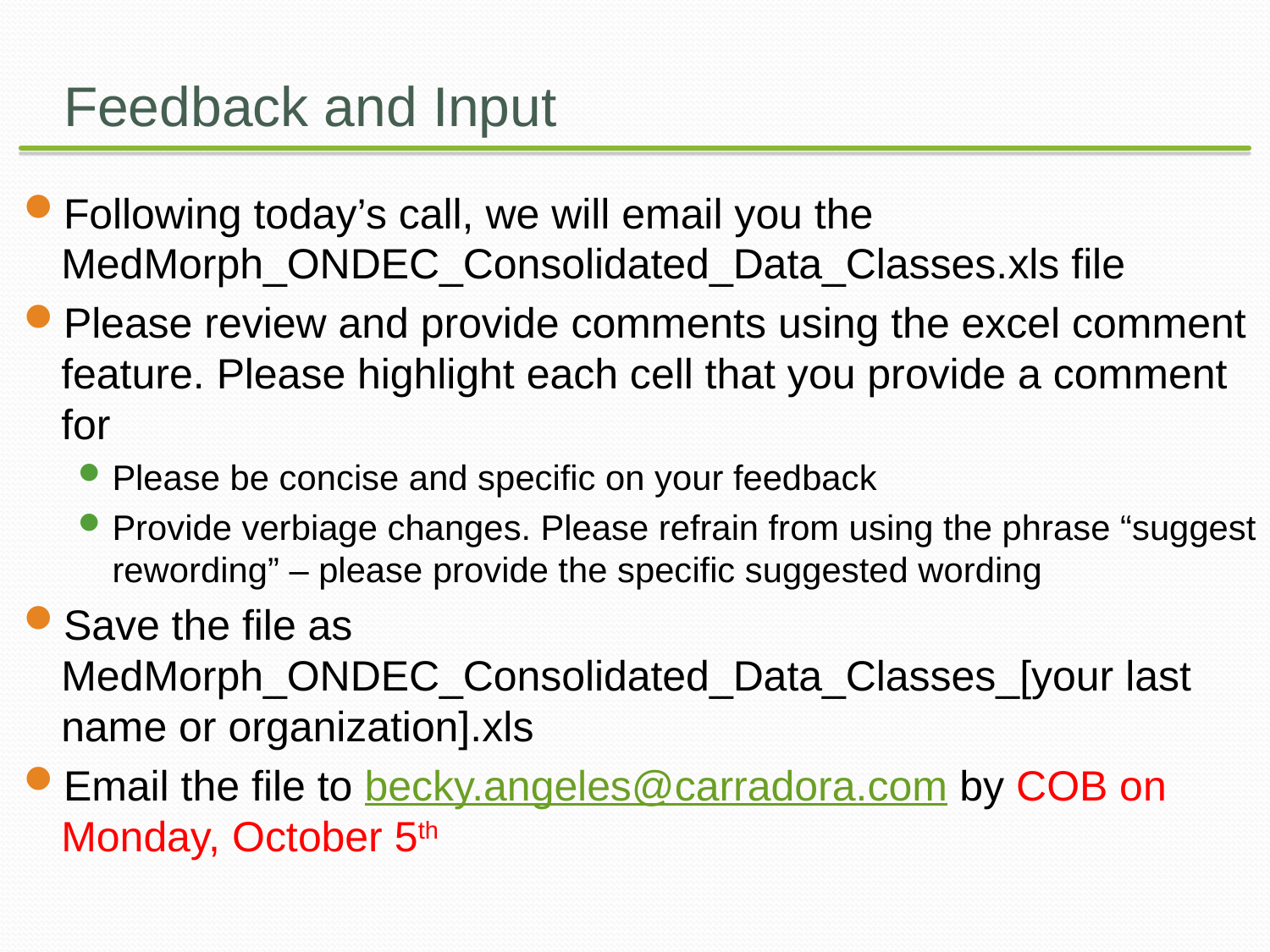

# Feedback and Input
Following today’s call, we will email you the MedMorph_ONDEC_Consolidated_Data_Classes.xls file
Please review and provide comments using the excel comment feature. Please highlight each cell that you provide a comment for
Please be concise and specific on your feedback
Provide verbiage changes. Please refrain from using the phrase “suggest rewording” – please provide the specific suggested wording
Save the file as MedMorph_ONDEC_Consolidated_Data_Classes_[your last name or organization].xls
Email the file to becky.angeles@carradora.com by COB on Monday, October 5th